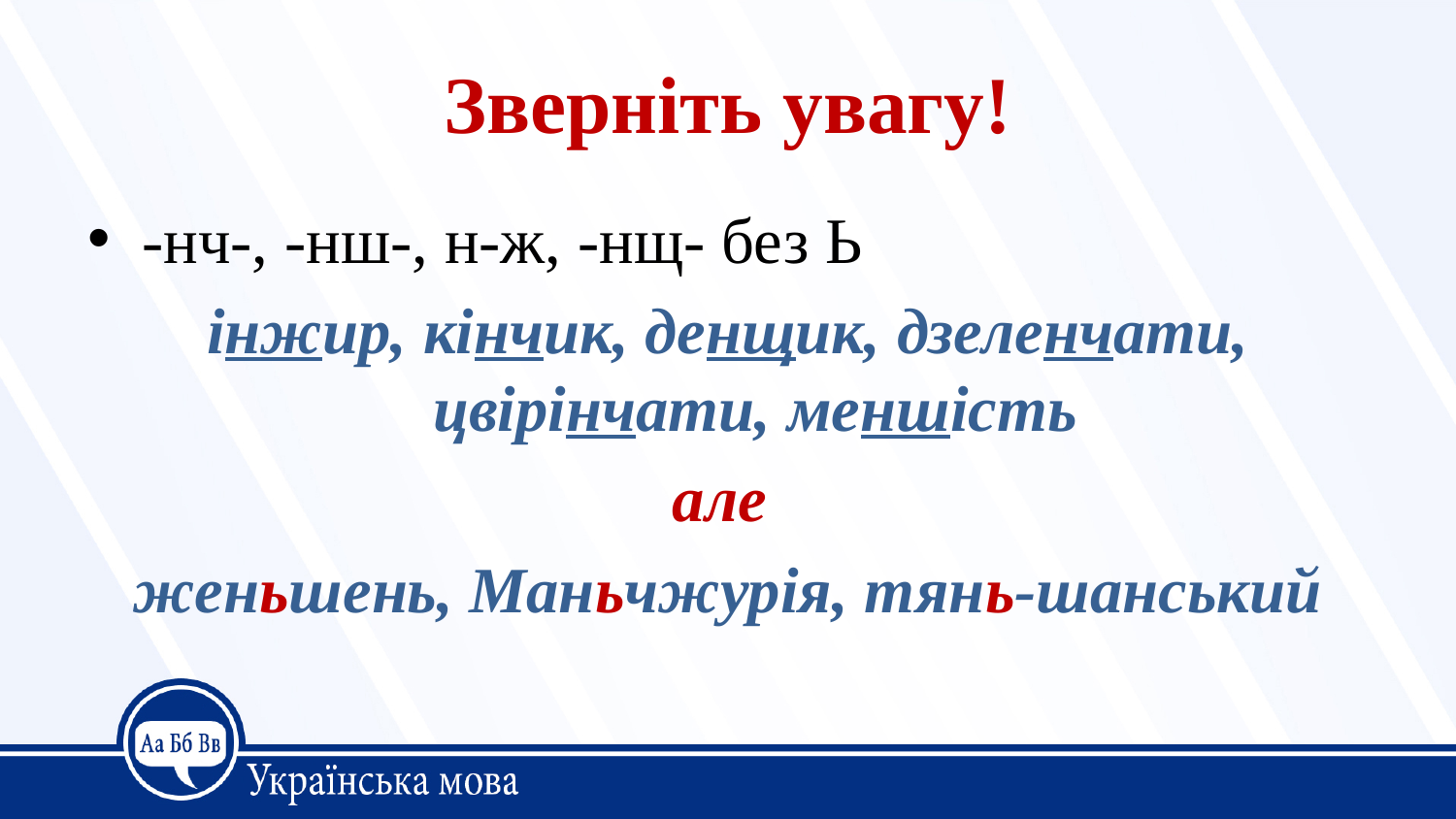

# Зверніть увагу!
-нч-, -нш-, н-ж, -нщ- без Ь
інжир, кінчик, денщик, дзеленчати, цвірінчати, меншість
але
женьшень, Маньчжурія, тянь-шанський